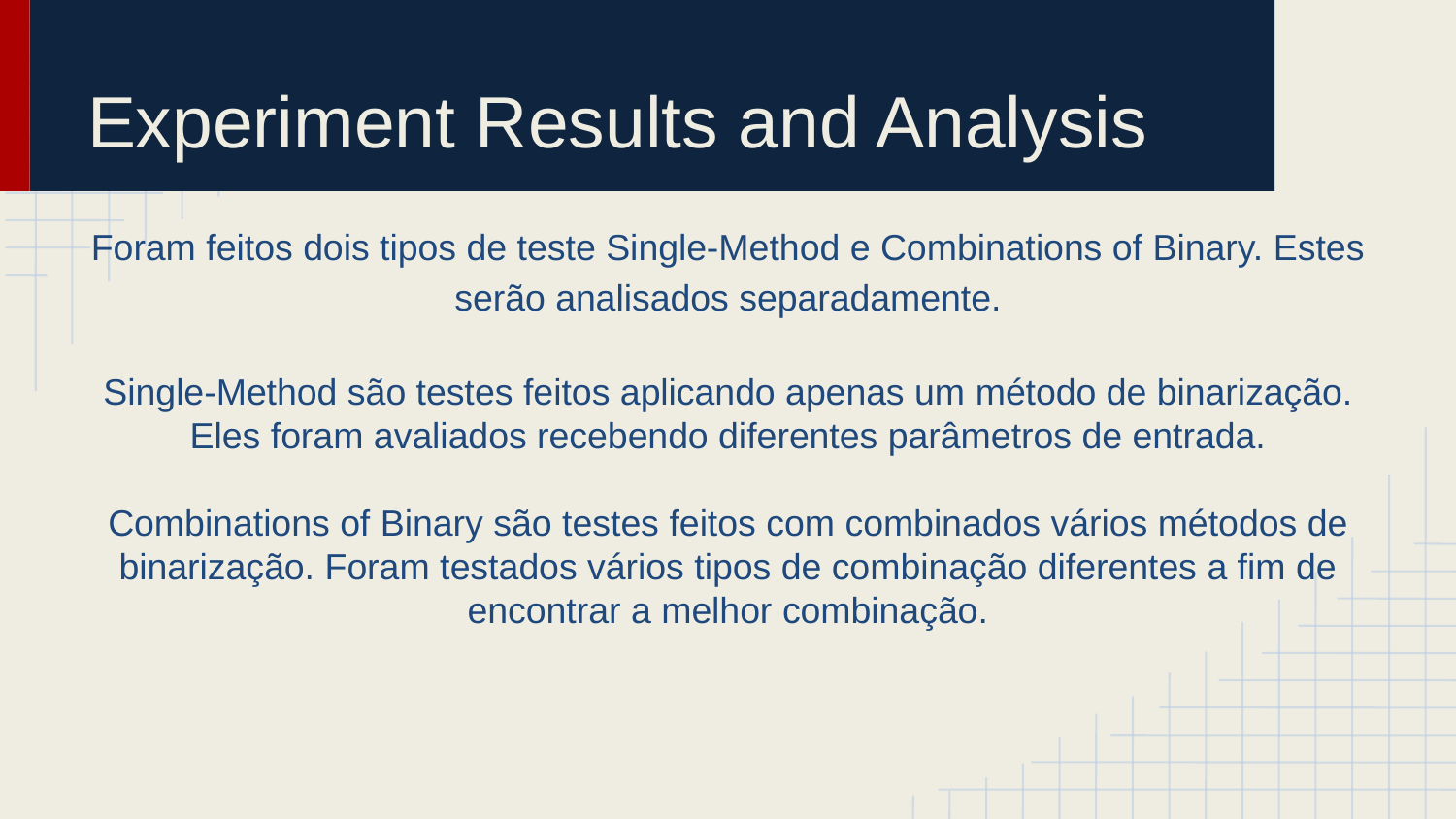

# Experiment Results and Analysis
Foram feitos dois tipos de teste Single-Method e Combinations of Binary. Estes serão analisados separadamente.

Single-Method são testes feitos aplicando apenas um método de binarização. Eles foram avaliados recebendo diferentes parâmetros de entrada.

Combinations of Binary são testes feitos com combinados vários métodos de binarização. Foram testados vários tipos de combinação diferentes a fim de encontrar a melhor combinação.